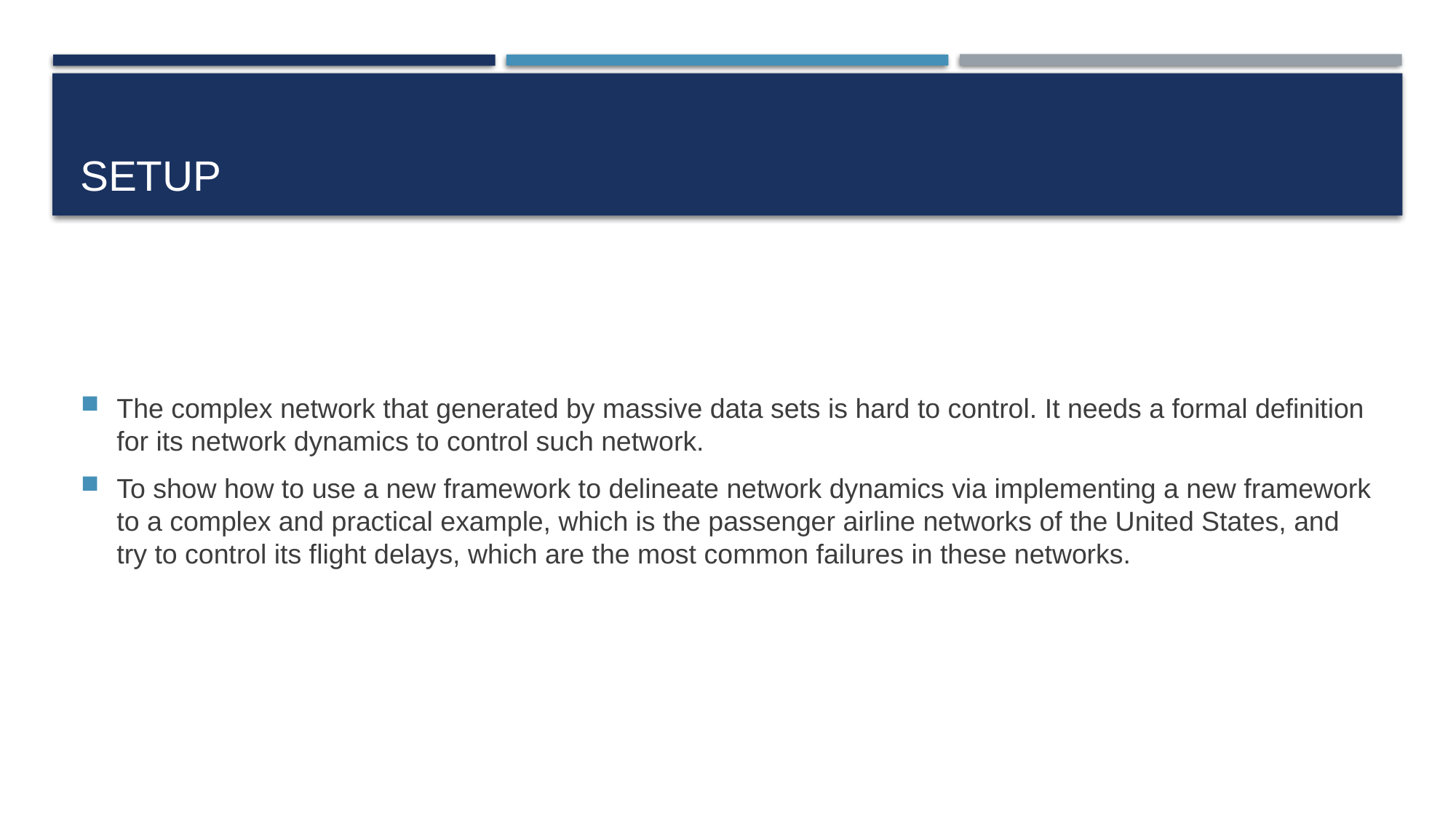

# setup
The complex network that generated by massive data sets is hard to control. It needs a formal definition for its network dynamics to control such network.
To show how to use a new framework to delineate network dynamics via implementing a new framework to a complex and practical example, which is the passenger airline networks of the United States, and try to control its flight delays, which are the most common failures in these networks.